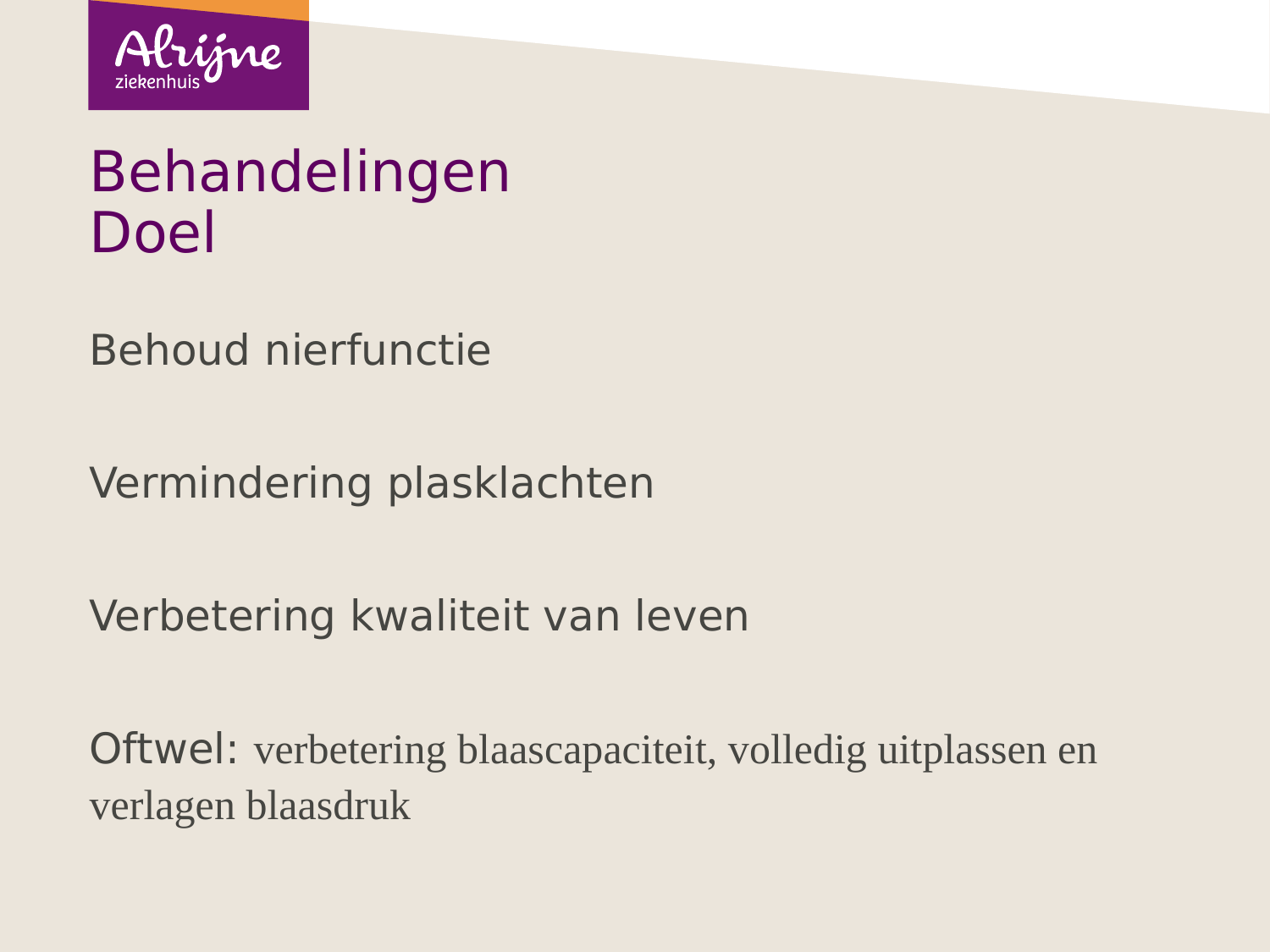

# Behandelingen Doel
Behoud nierfunctie

Vermindering plasklachten

Verbetering kwaliteit van leven

Oftwel: verbetering blaascapaciteit, volledig uitplassen en verlagen blaasdruk